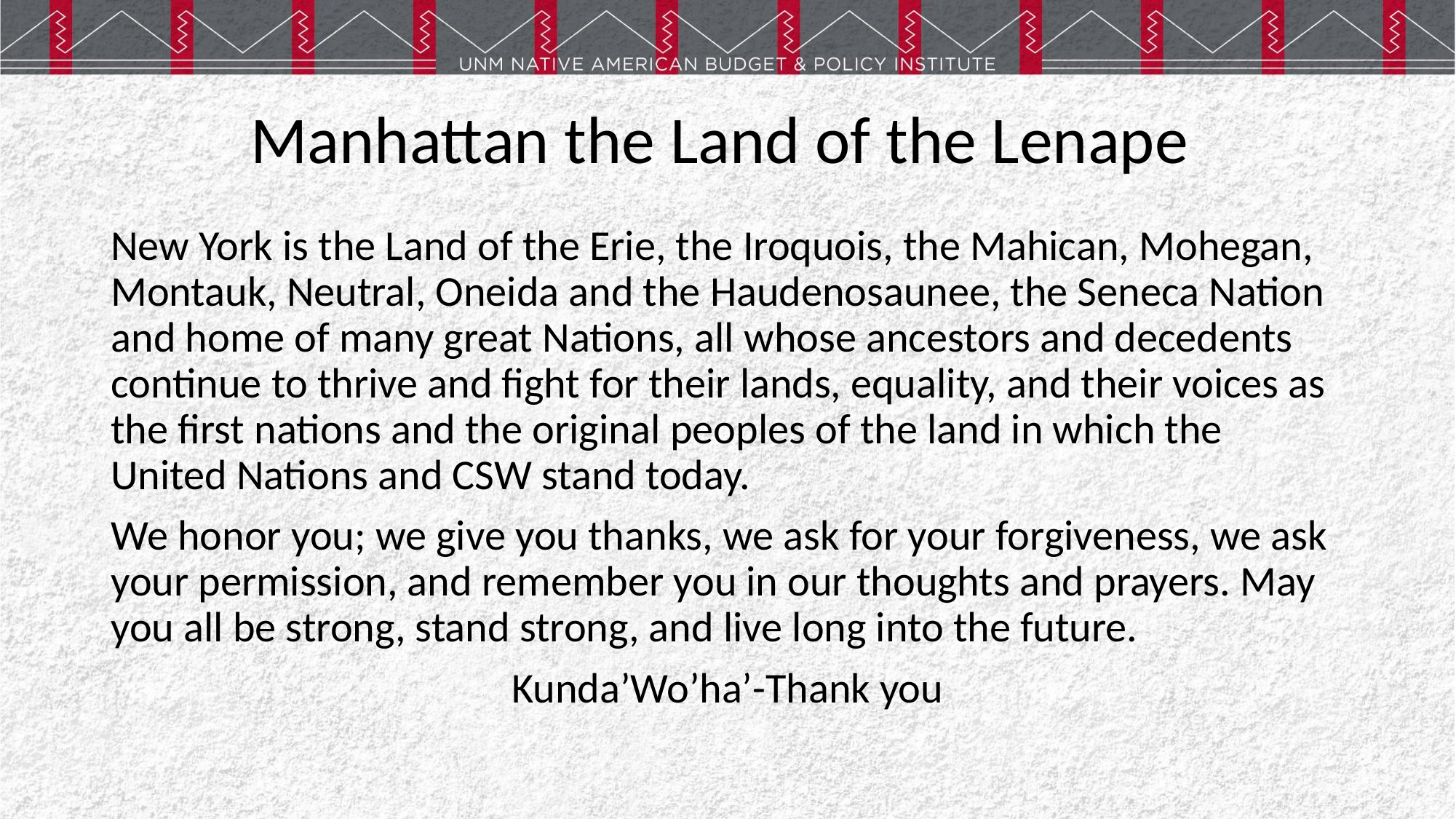

# Manhattan the Land of the Lenape
New York is the Land of the Erie, the Iroquois, the Mahican, Mohegan, Montauk, Neutral, Oneida and the Haudenosaunee, the Seneca Nation and home of many great Nations, all whose ancestors and decedents continue to thrive and fight for their lands, equality, and their voices as the first nations and the original peoples of the land in which the United Nations and CSW stand today.
We honor you; we give you thanks, we ask for your forgiveness, we ask your permission, and remember you in our thoughts and prayers. May you all be strong, stand strong, and live long into the future.
Kunda’Wo’ha’-Thank you